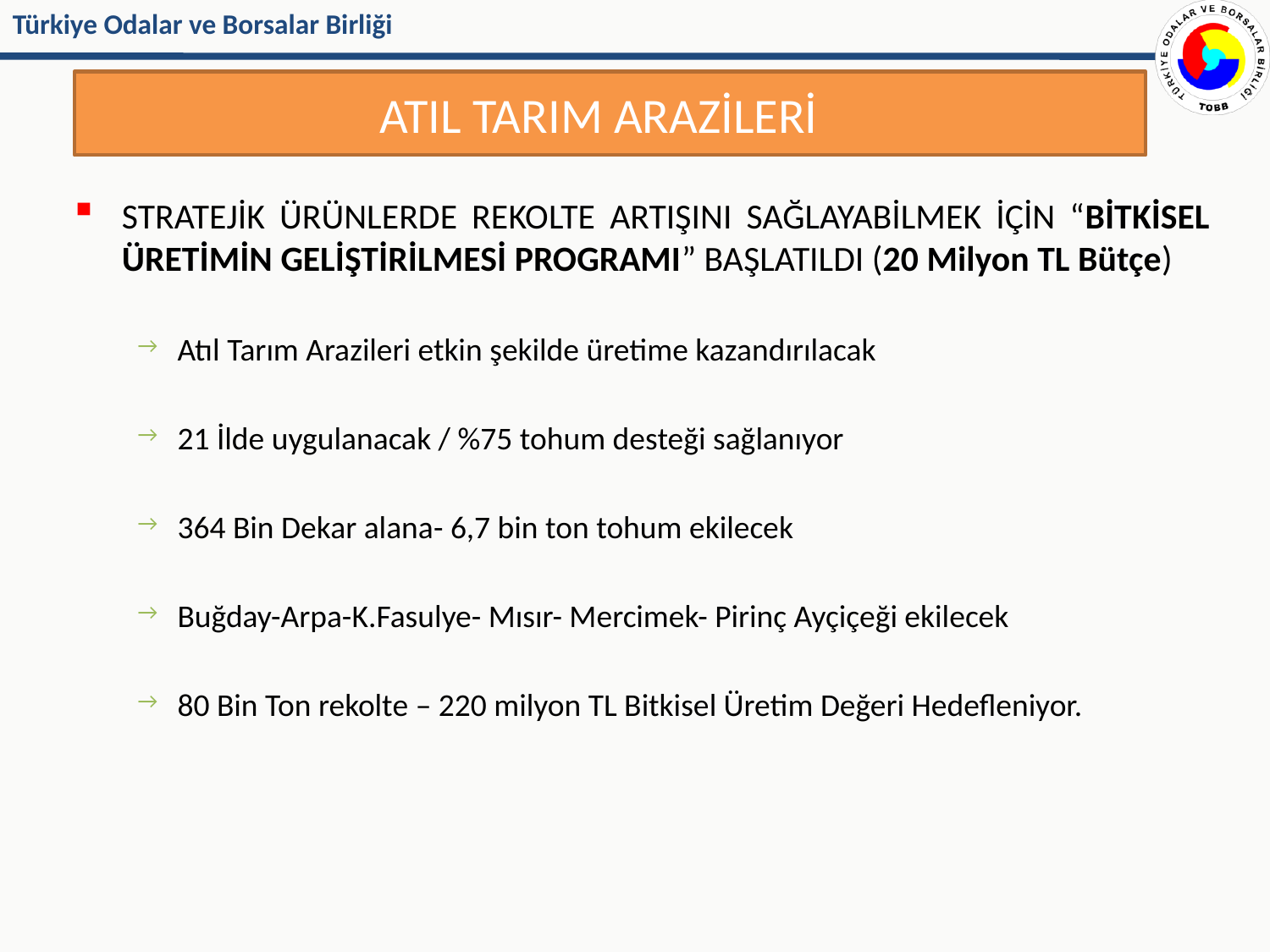

ATIL TARIM ARAZİLERİ
STRATEJİK ÜRÜNLERDE REKOLTE ARTIŞINI SAĞLAYABİLMEK İÇİN “BİTKİSEL ÜRETİMİN GELİŞTİRİLMESİ PROGRAMI” BAŞLATILDI (20 Milyon TL Bütçe)

Atıl Tarım Arazileri etkin şekilde üretime kazandırılacak

21 İlde uygulanacak / %75 tohum desteği sağlanıyor

364 Bin Dekar alana- 6,7 bin ton tohum ekilecek

Buğday-Arpa-K.Fasulye- Mısır- Mercimek- Pirinç Ayçiçeği ekilecek

80 Bin Ton rekolte – 220 milyon TL Bitkisel Üretim Değeri Hedefleniyor.